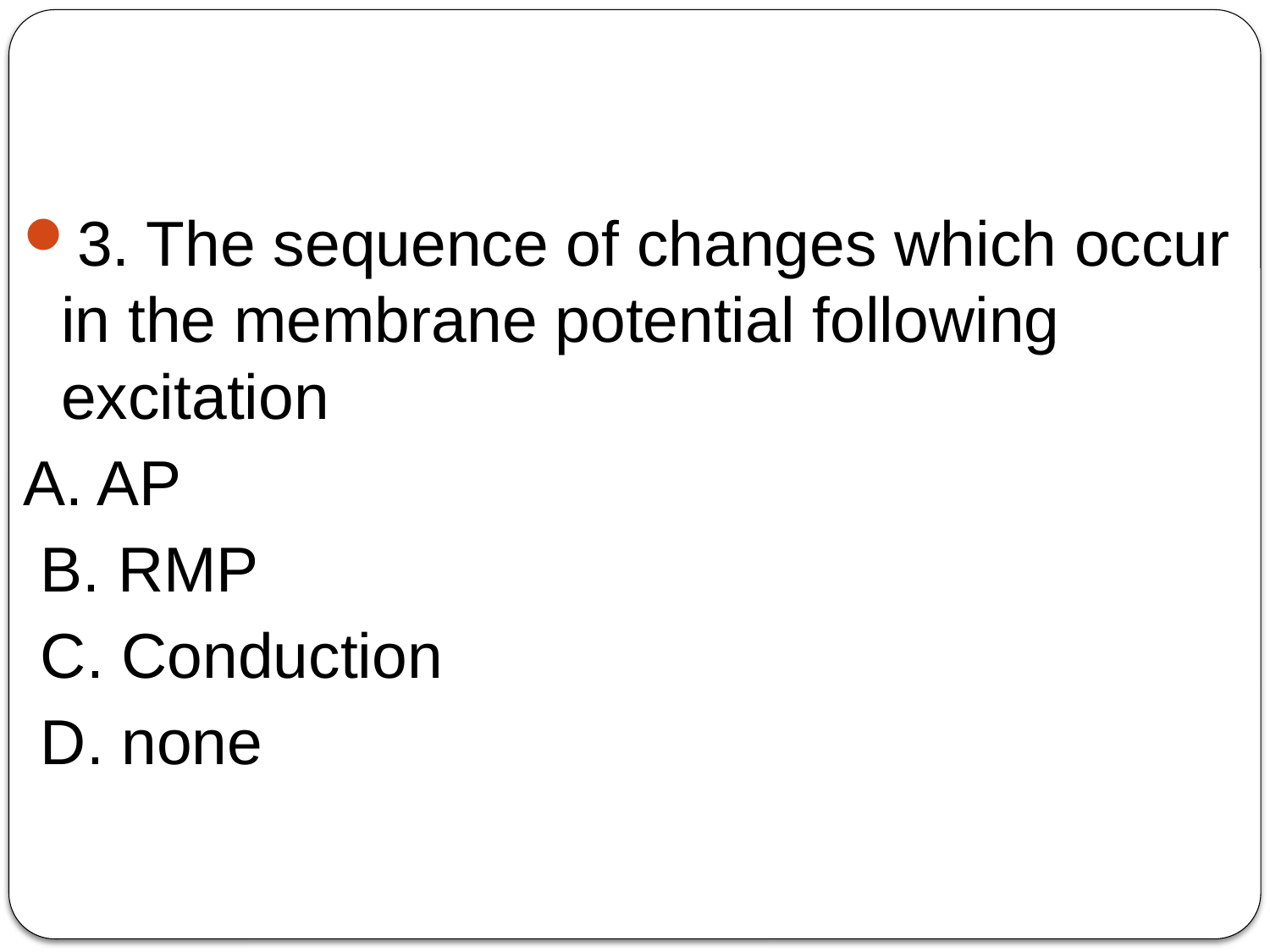

#
3. The sequence of changes which occur in the membrane potential following excitation
A. AP
 B. RMP
 C. Conduction
 D. none